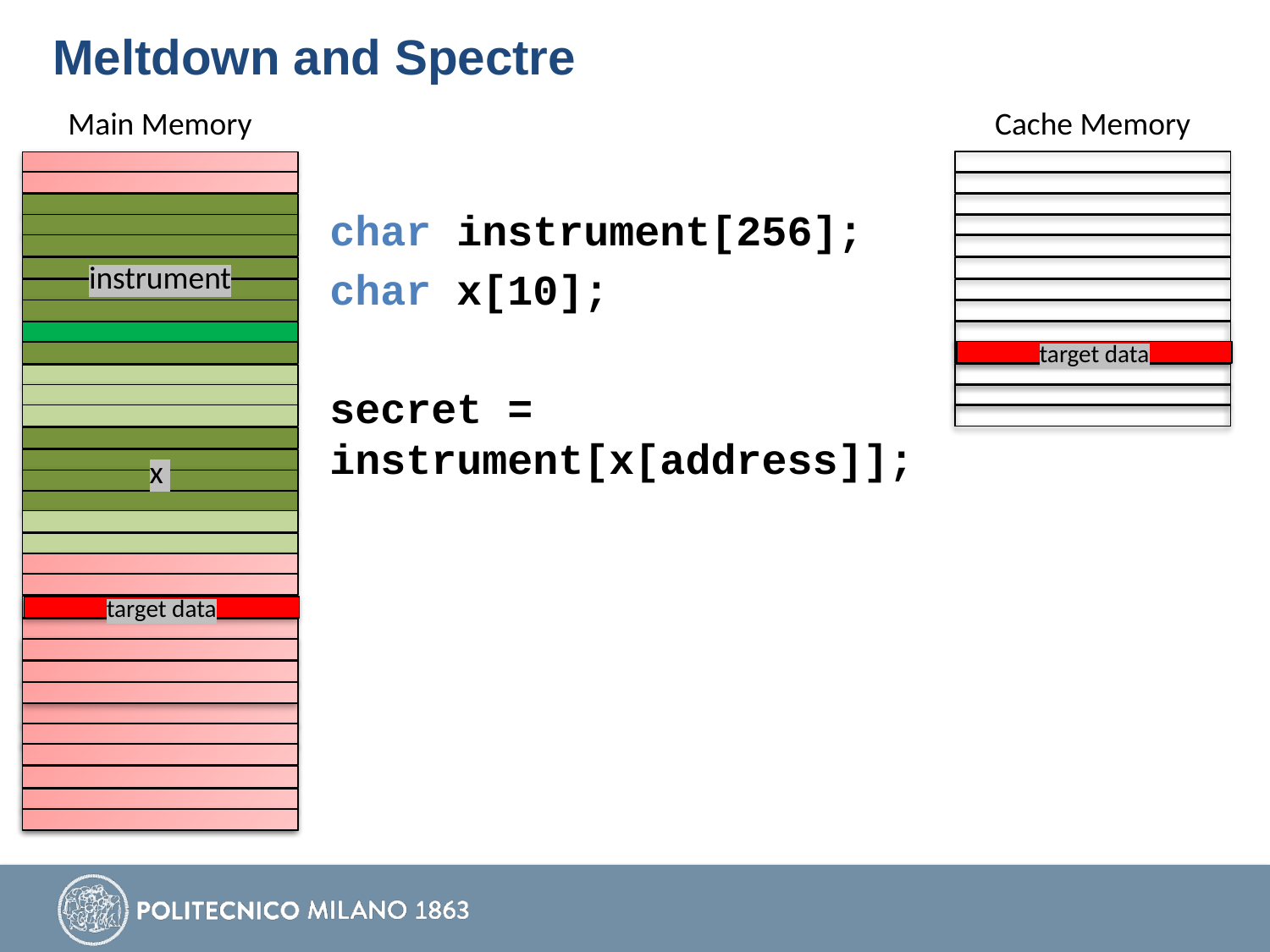

# Meltdown and Spectre
Cache Memory
Main Memory

char instrument[256];
char x[10];

secret = instrument[x[address]];

instrument

target data

x

target data

target data